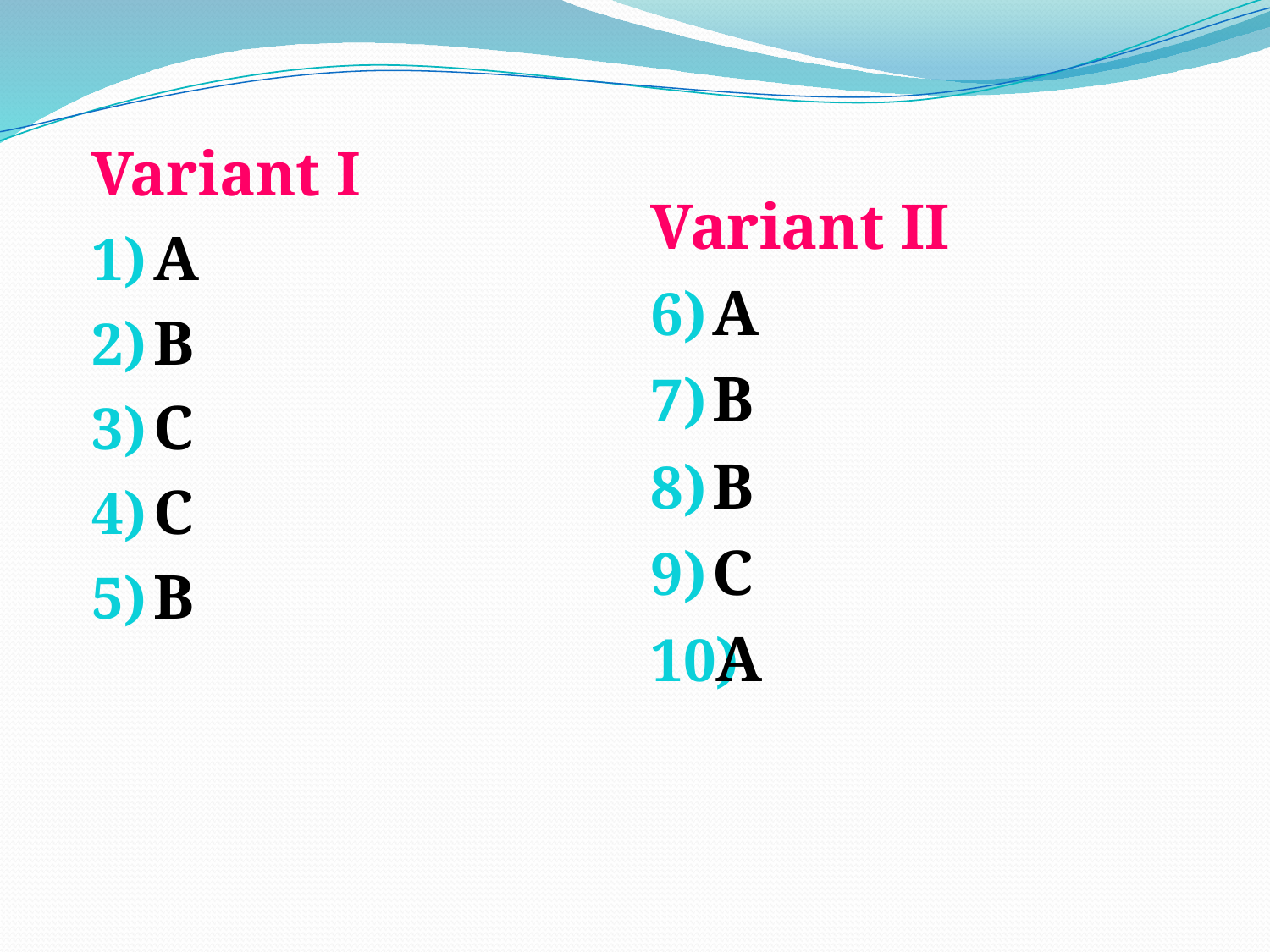

Variant I
A
B
C
C
B

Variant II
A
B
B
C
A